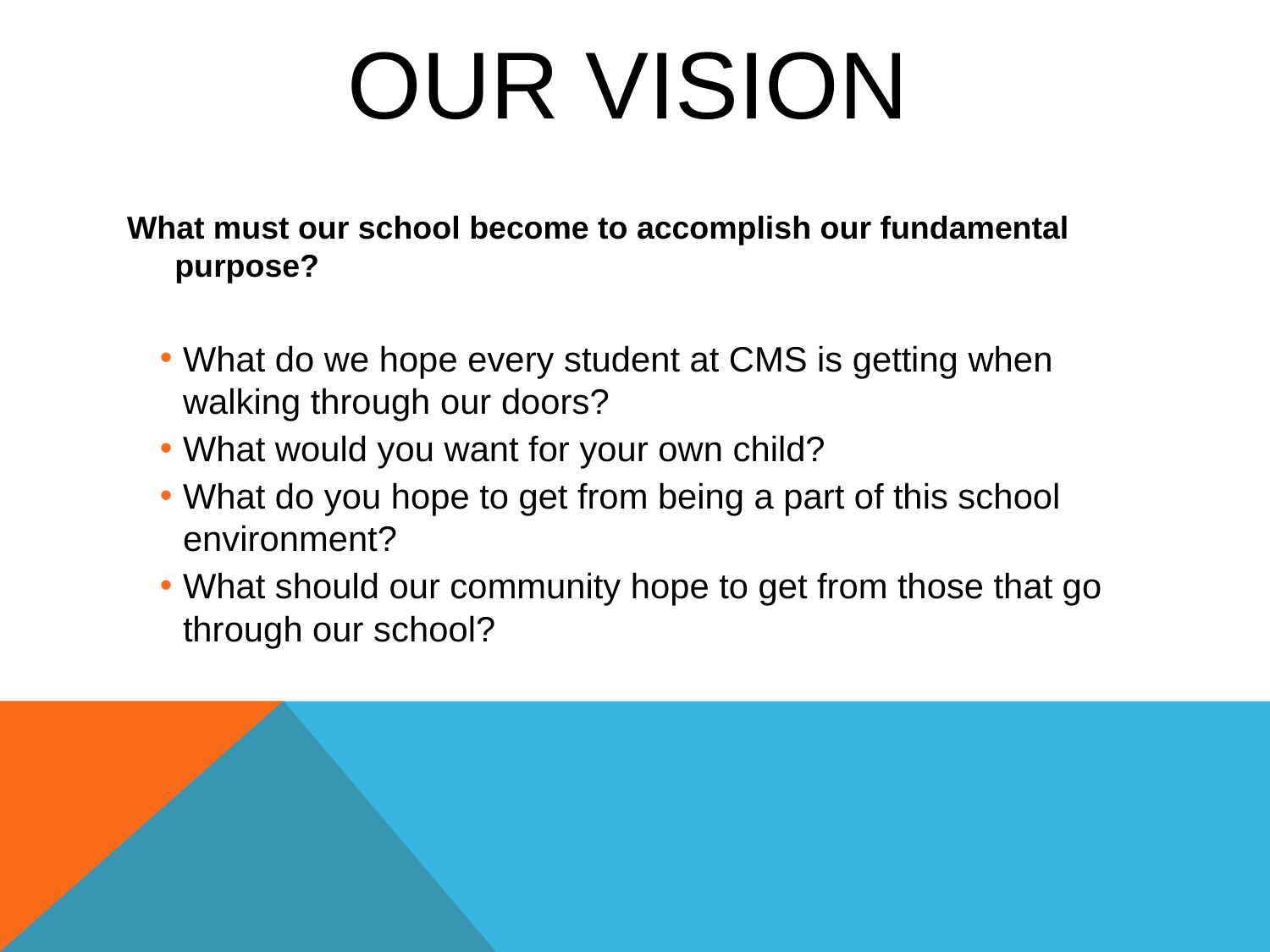

# OUR VISION

What must our school become to accomplish our fundamental purpose?

What do we hope every student at CMS is getting when walking through our doors?
What would you want for your own child?
What do you hope to get from being a part of this school environment?
What should our community hope to get from those that go through our school?